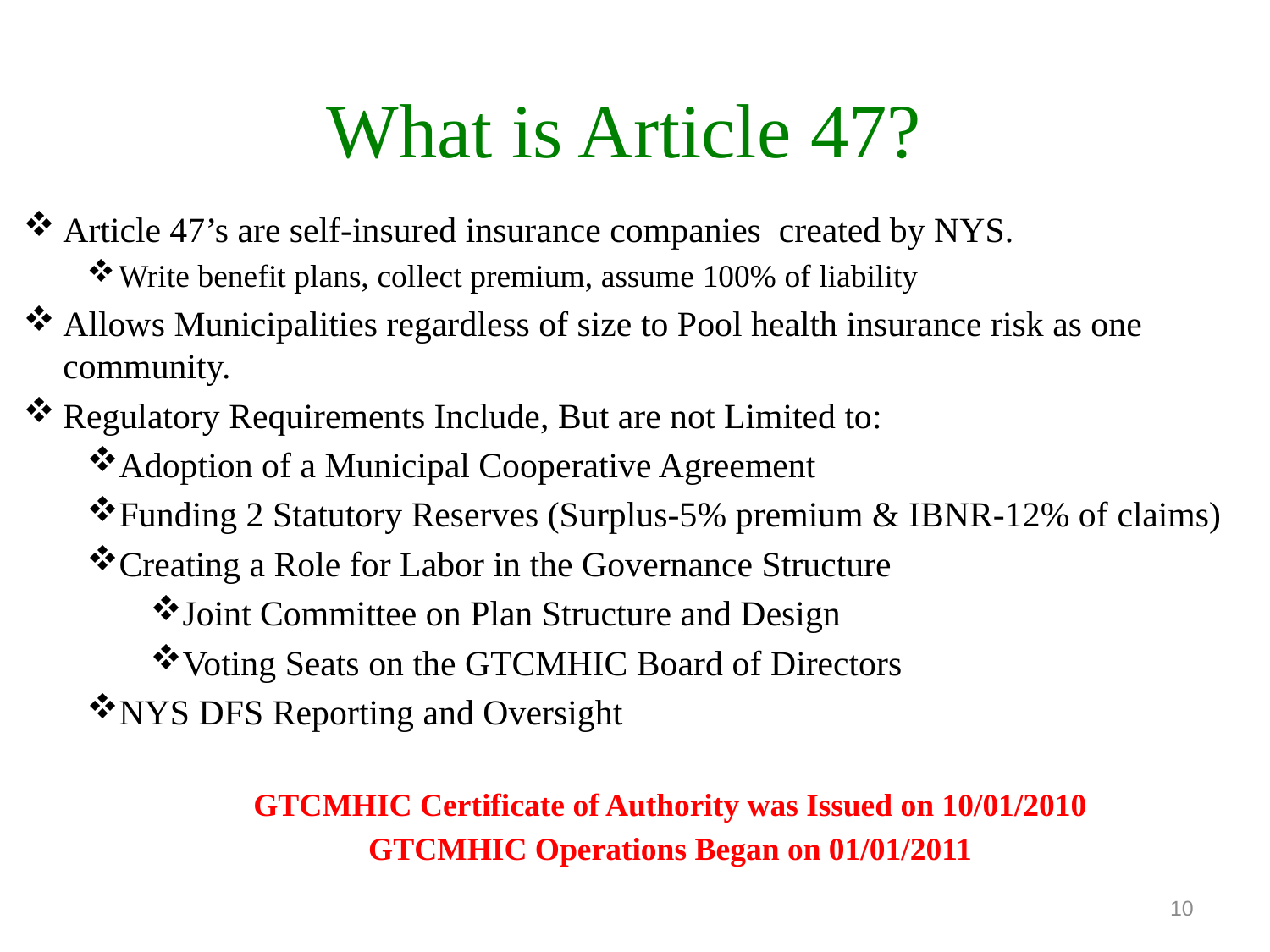

# What is Article 47?
Article 47’s are self-insured insurance companies  created by NYS.
Write benefit plans, collect premium, assume 100% of liability
Allows Municipalities regardless of size to Pool health insurance risk as one community.
Regulatory Requirements Include, But are not Limited to:
Adoption of a Municipal Cooperative Agreement
Funding 2 Statutory Reserves (Surplus-5% premium & IBNR-12% of claims)
Creating a Role for Labor in the Governance Structure
Joint Committee on Plan Structure and Design
Voting Seats on the GTCMHIC Board of Directors
NYS DFS Reporting and Oversight

GTCMHIC Certificate of Authority was Issued on 10/01/2010
GTCMHIC Operations Began on 01/01/2011

10